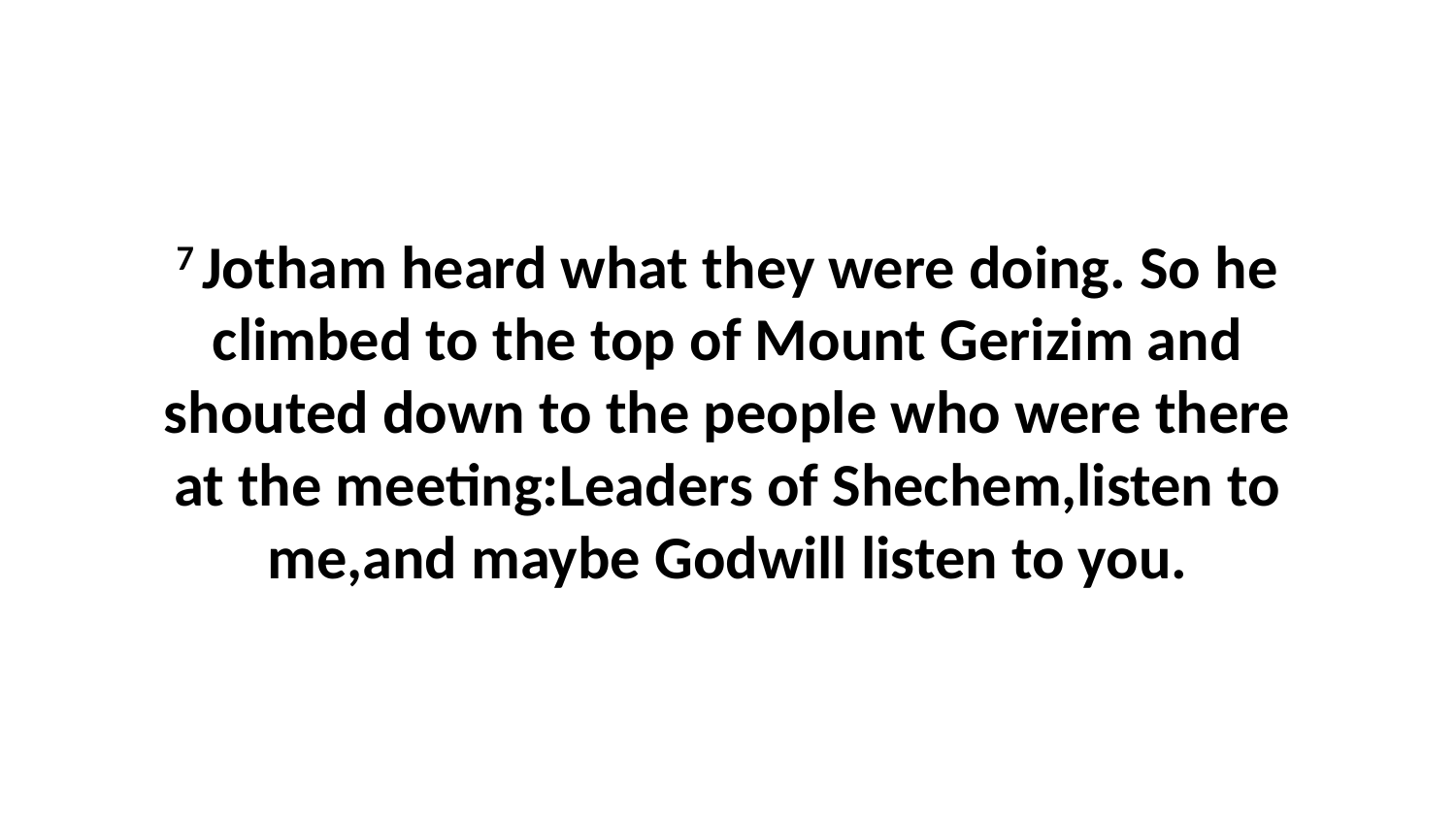

7 Jotham heard what they were doing. So he climbed to the top of Mount Gerizim and shouted down to the people who were there at the meeting:Leaders of Shechem,listen to me,and maybe Godwill listen to you.